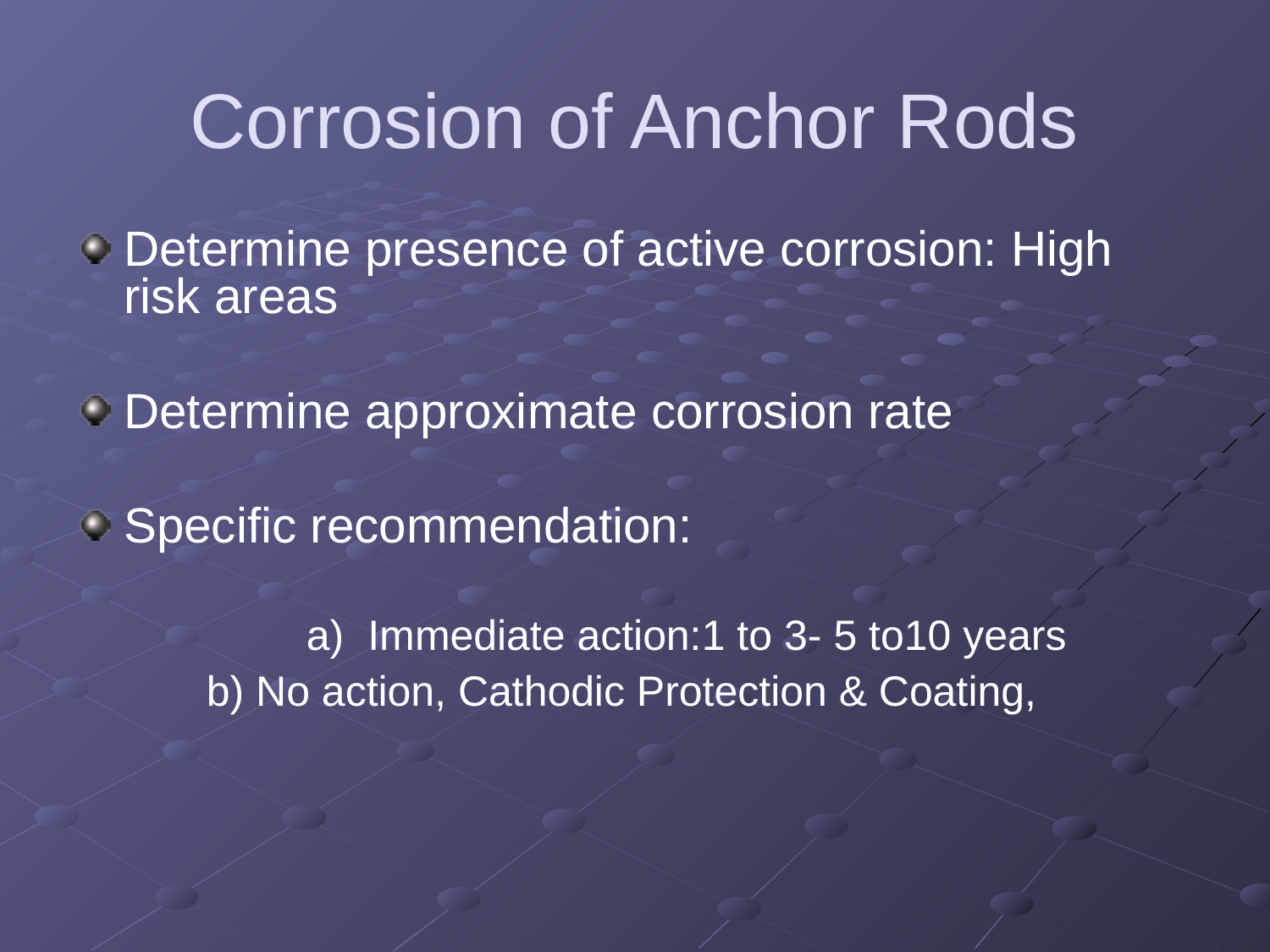

# Corrosion of Anchor Rods
Determine presence of active corrosion: High risk areas

Determine approximate corrosion rate

Specific recommendation:

 		a)  Immediate action:1 to 3- 5 to10 years
           b) No action, Cathodic Protection & Coating,